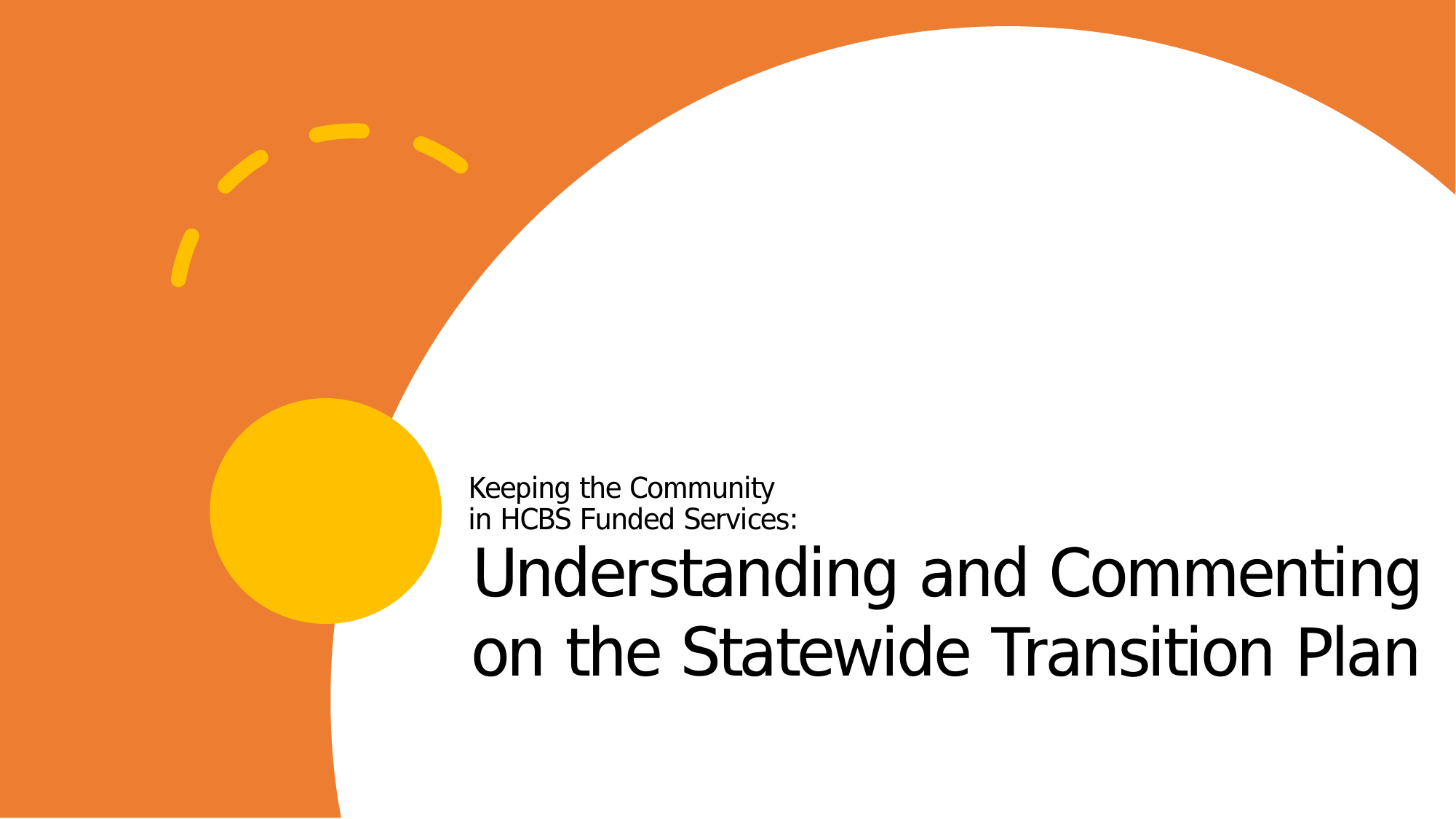

# Keeping the Community in HCBS Funded Services:

Understanding and Commenting on the Statewide Transition Plan